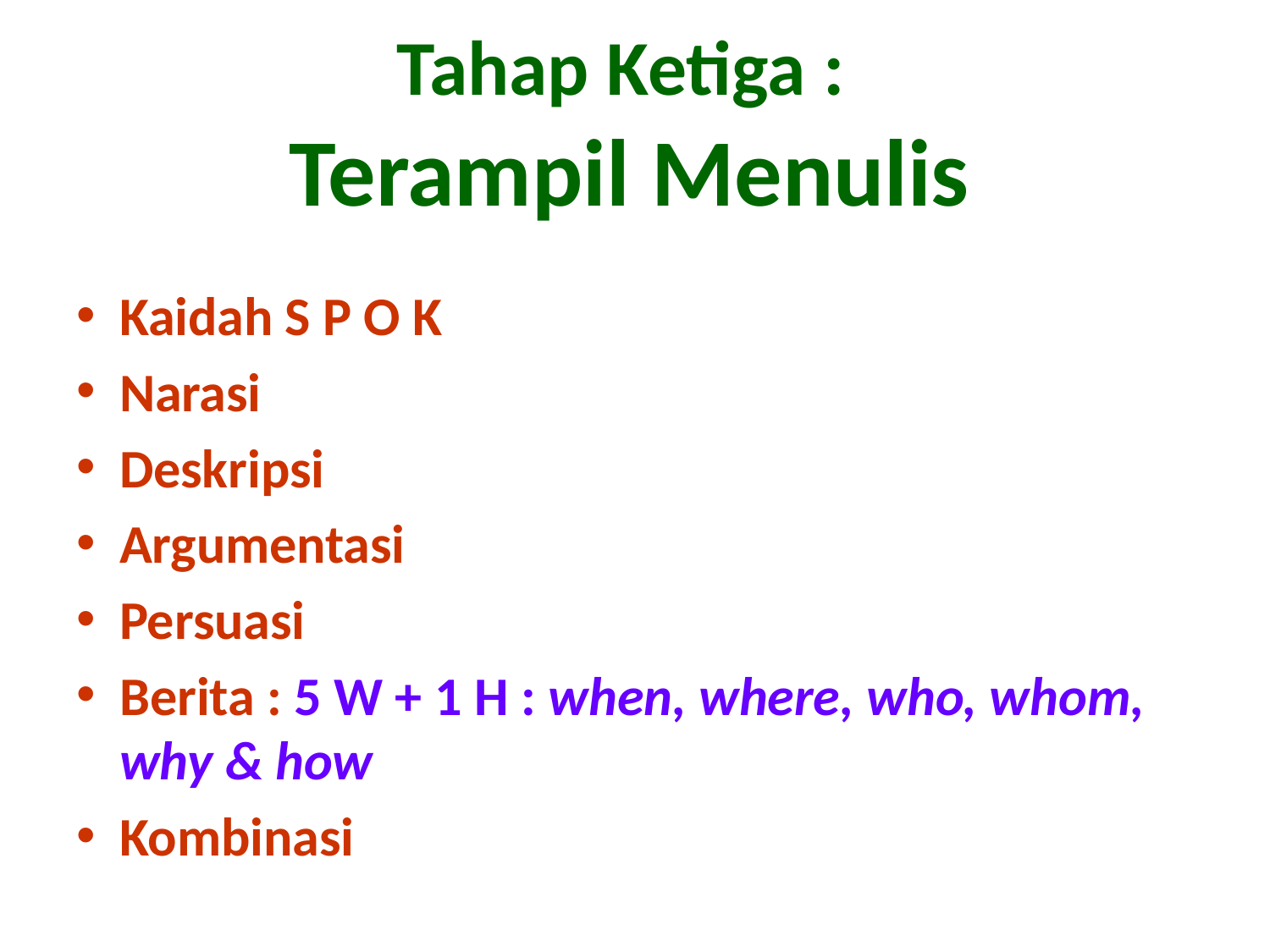

Tahap Ketiga :
Terampil Menulis
Kaidah S P O K
Narasi
Deskripsi
Argumentasi
Persuasi
Berita : 5 W + 1 H : when, where, who, whom, why & how
Kombinasi